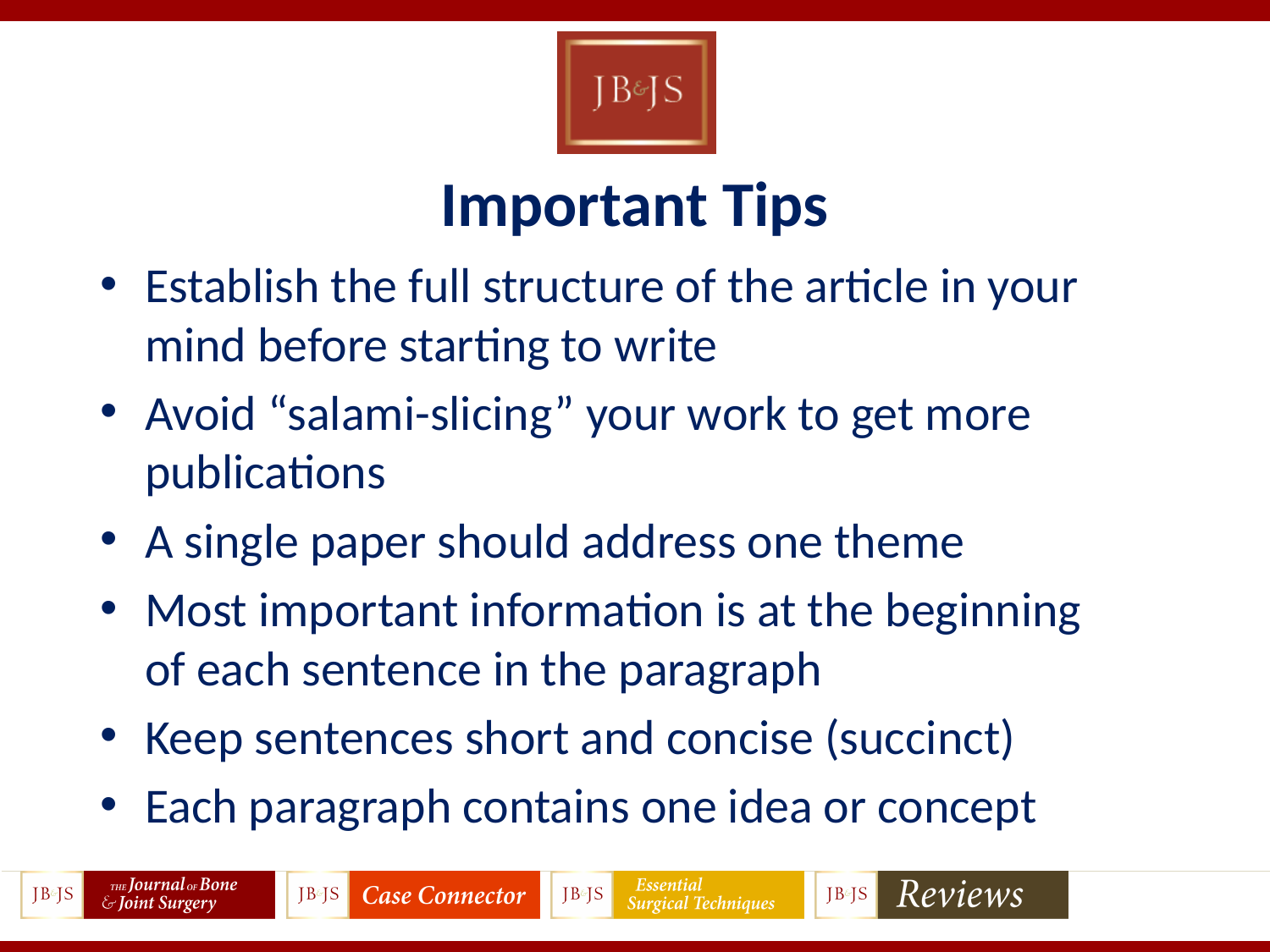

# Important Tips
Establish the full structure of the article in your mind before starting to write
Avoid “salami-slicing” your work to get more publications
A single paper should address one theme
Most important information is at the beginning of each sentence in the paragraph
Keep sentences short and concise (succinct)
Each paragraph contains one idea or concept